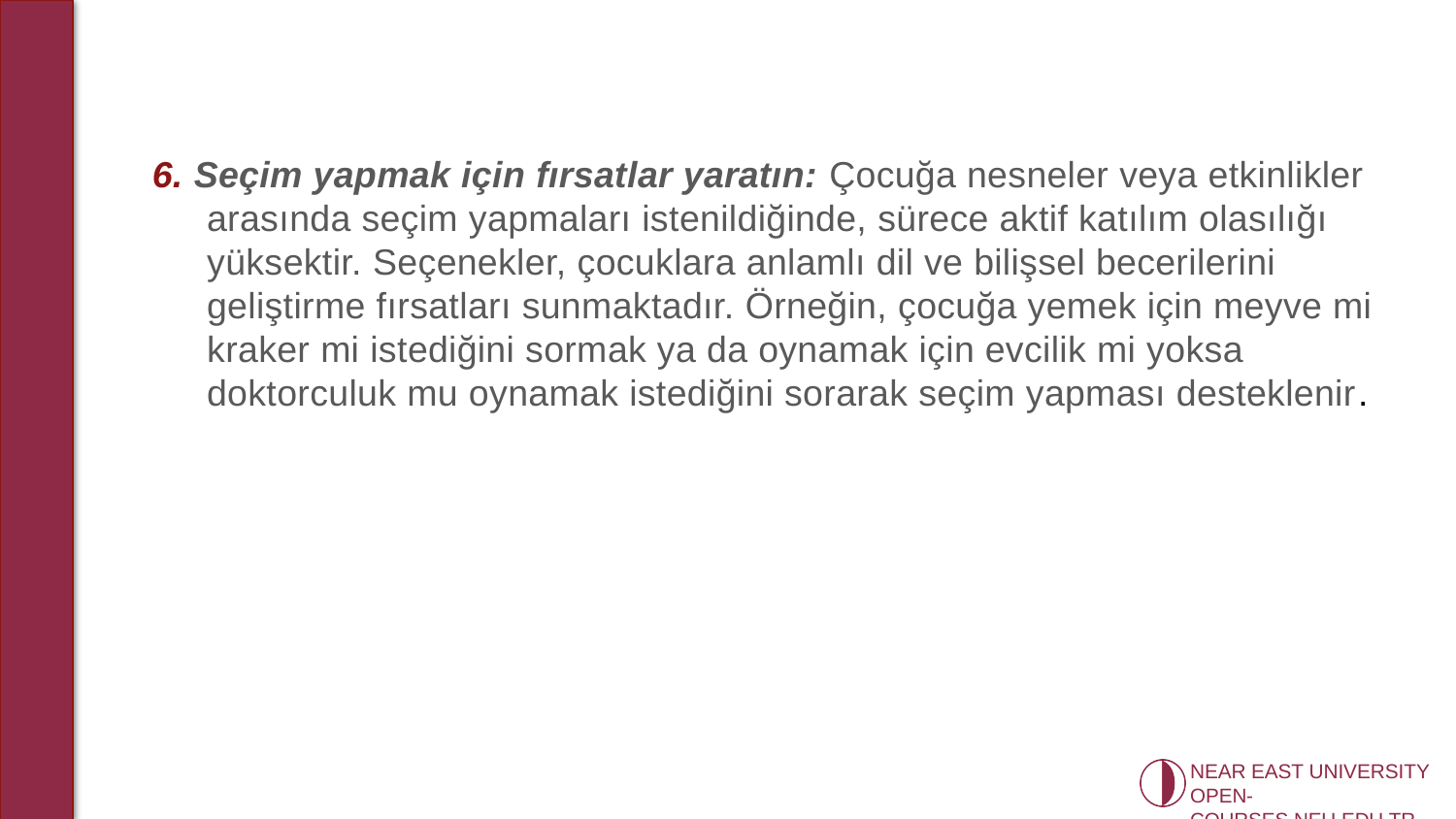

6. Seçim yapmak için fırsatlar yaratın: Çocuğa nesneler veya etkinlikler arasında seçim yapmaları istenildiğinde, sürece aktif katılım olasılığı yüksektir. Seçenekler, çocuklara anlamlı dil ve bilişsel becerilerini geliştirme fırsatları sunmaktadır. Örneğin, çocuğa yemek için meyve mi kraker mi istediğini sormak ya da oynamak için evcilik mi yoksa doktorculuk mu oynamak istediğini sorarak seçim yapması desteklenir.